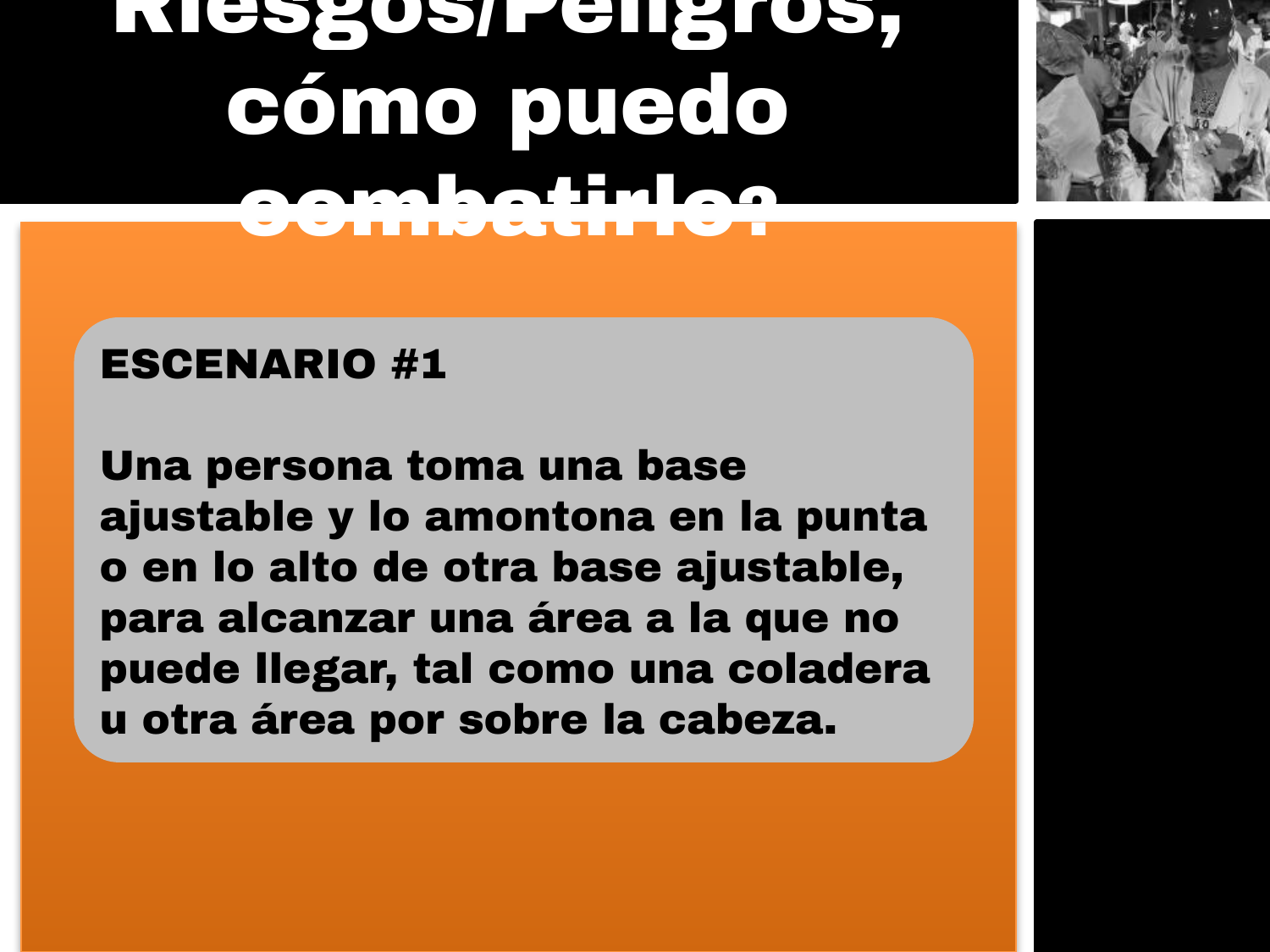

Riesgos/Peligros, cómo puedo combatirlo?
ESCENARIO #1

Una persona toma una base ajustable y lo amontona en la punta o en lo alto de otra base ajustable, para alcanzar una área a la que no puede llegar, tal como una coladera u otra área por sobre la cabeza.